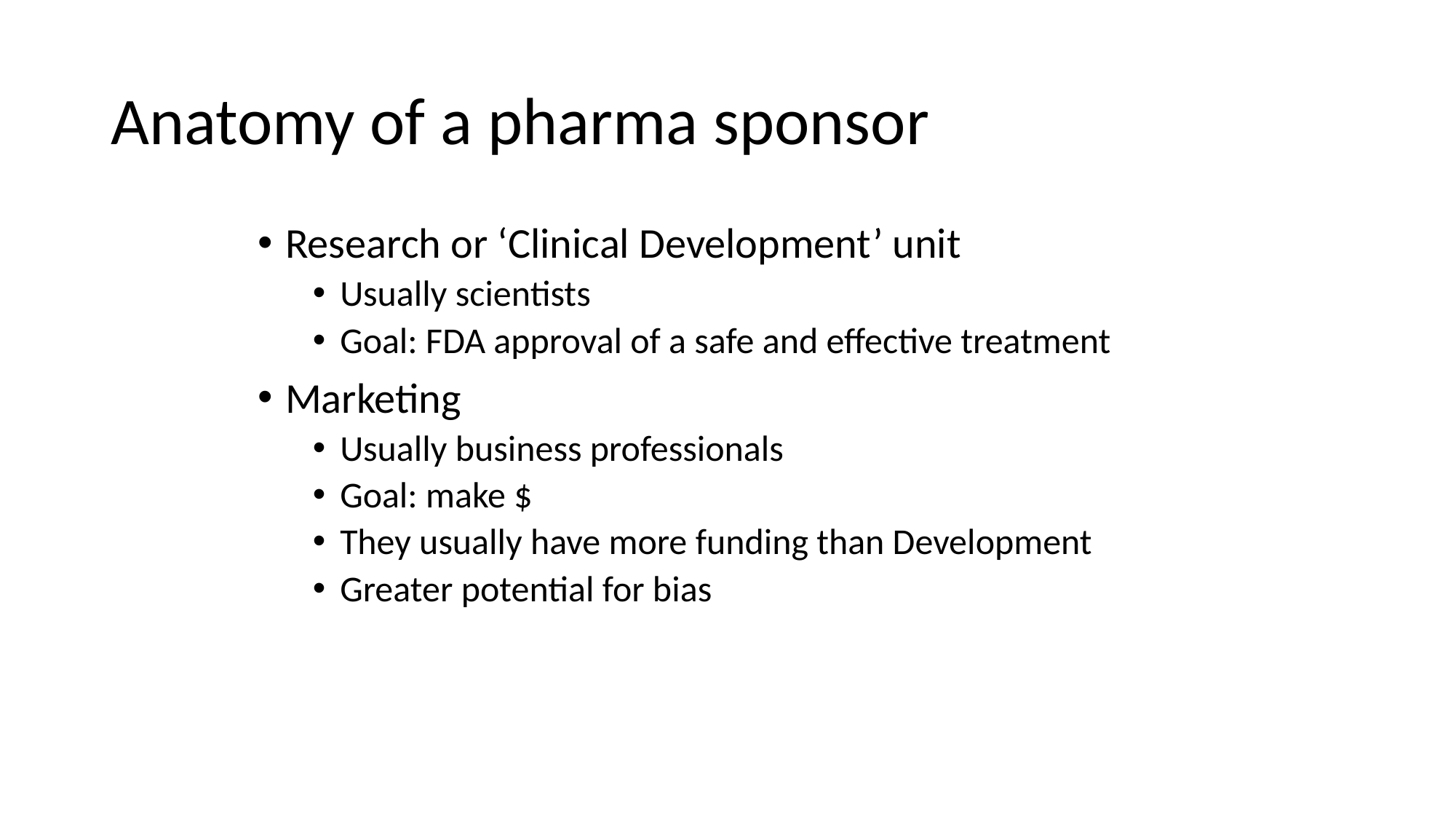

# Anatomy of a pharma sponsor
Research or ‘Clinical Development’ unit
Usually scientists
Goal: FDA approval of a safe and effective treatment
Marketing
Usually business professionals
Goal: make $
They usually have more funding than Development
Greater potential for bias